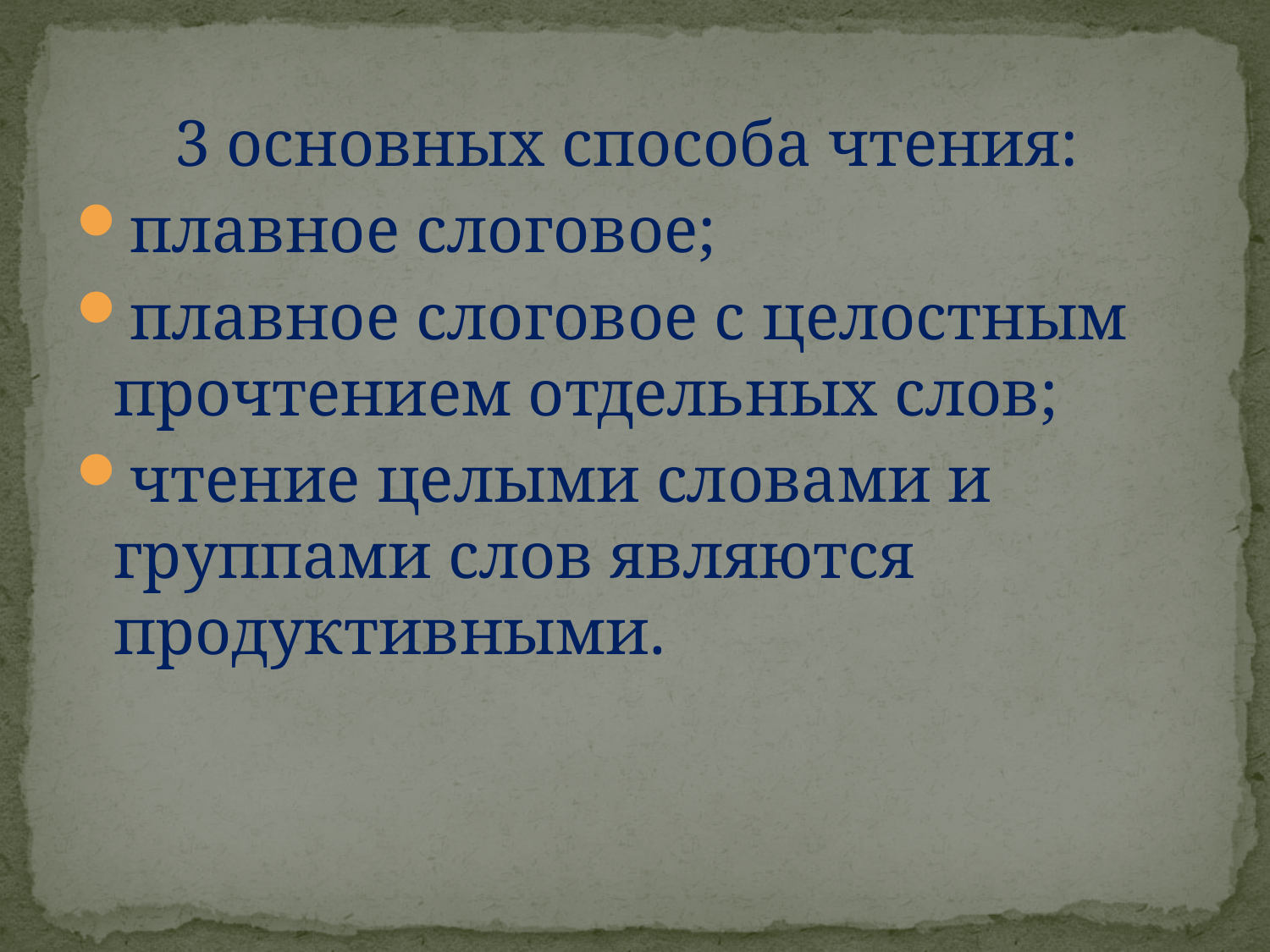

#
3 основных способа чтения:
плавное слоговое;
плавное слоговое с целостным прочтением отдельных слов;
чтение целыми словами и группами слов являются продуктивными.